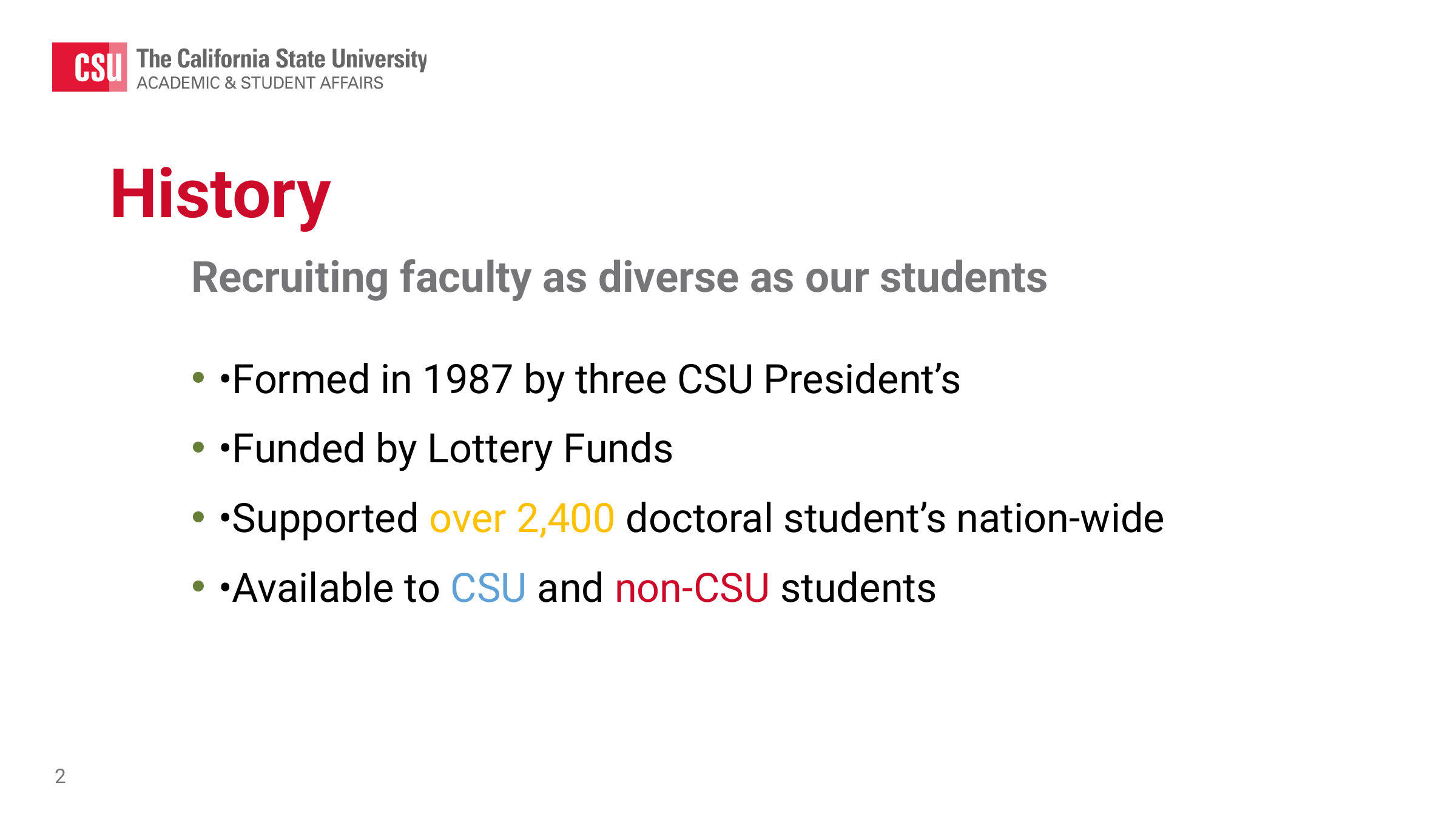

History
Recruiting faculty as diverse as our students
•Formed in 1987 by three CSU President’s
•Funded by Lottery Funds
•Supported over 2,400 doctoral student’s nation-wide
•Available to CSU and non-CSU students

2